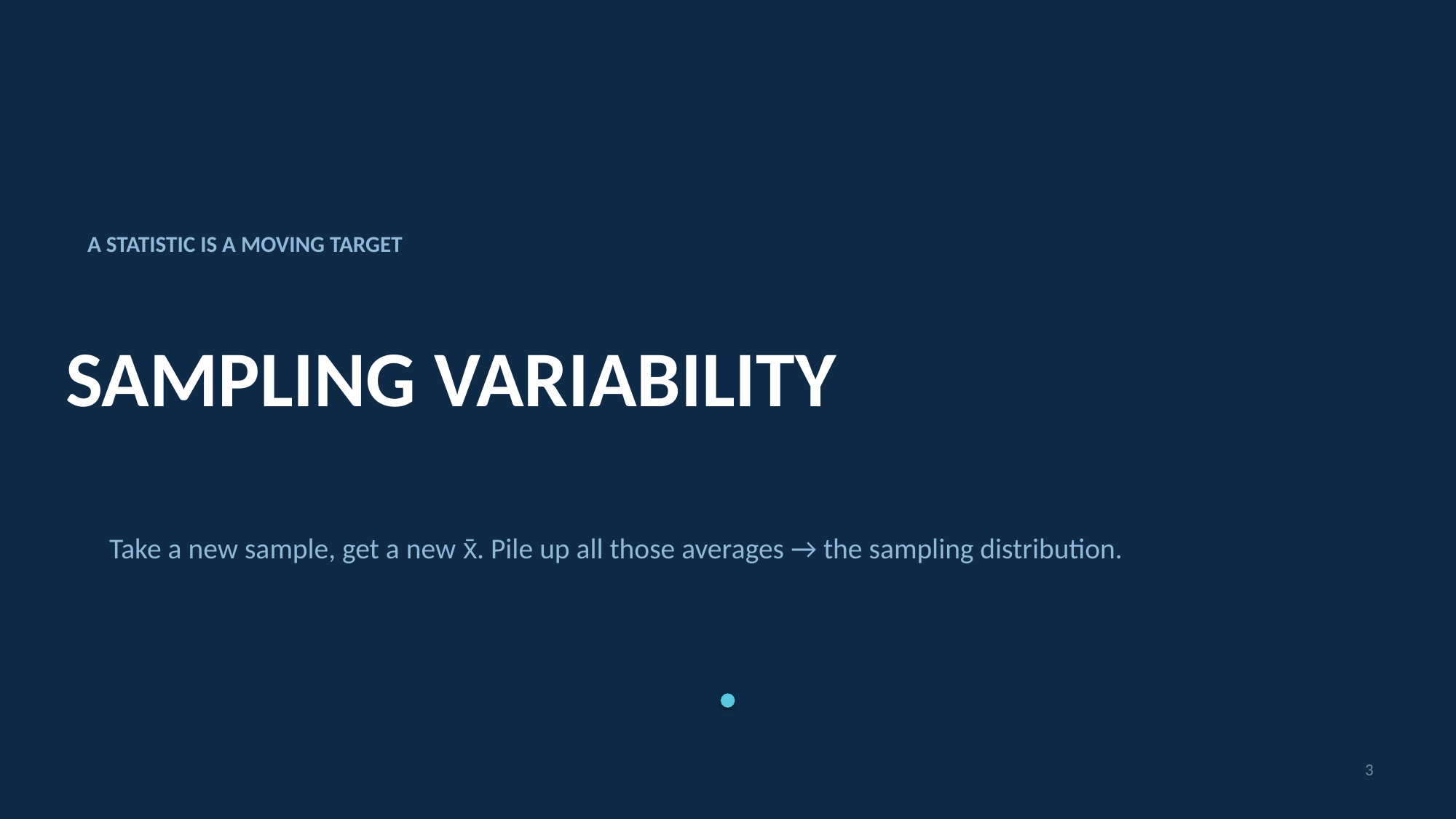

A STATISTIC IS A MOVING TARGET
SAMPLING VARIABILITY
Take a new sample, get a new x̄. Pile up all those averages → the sampling distribution.

3